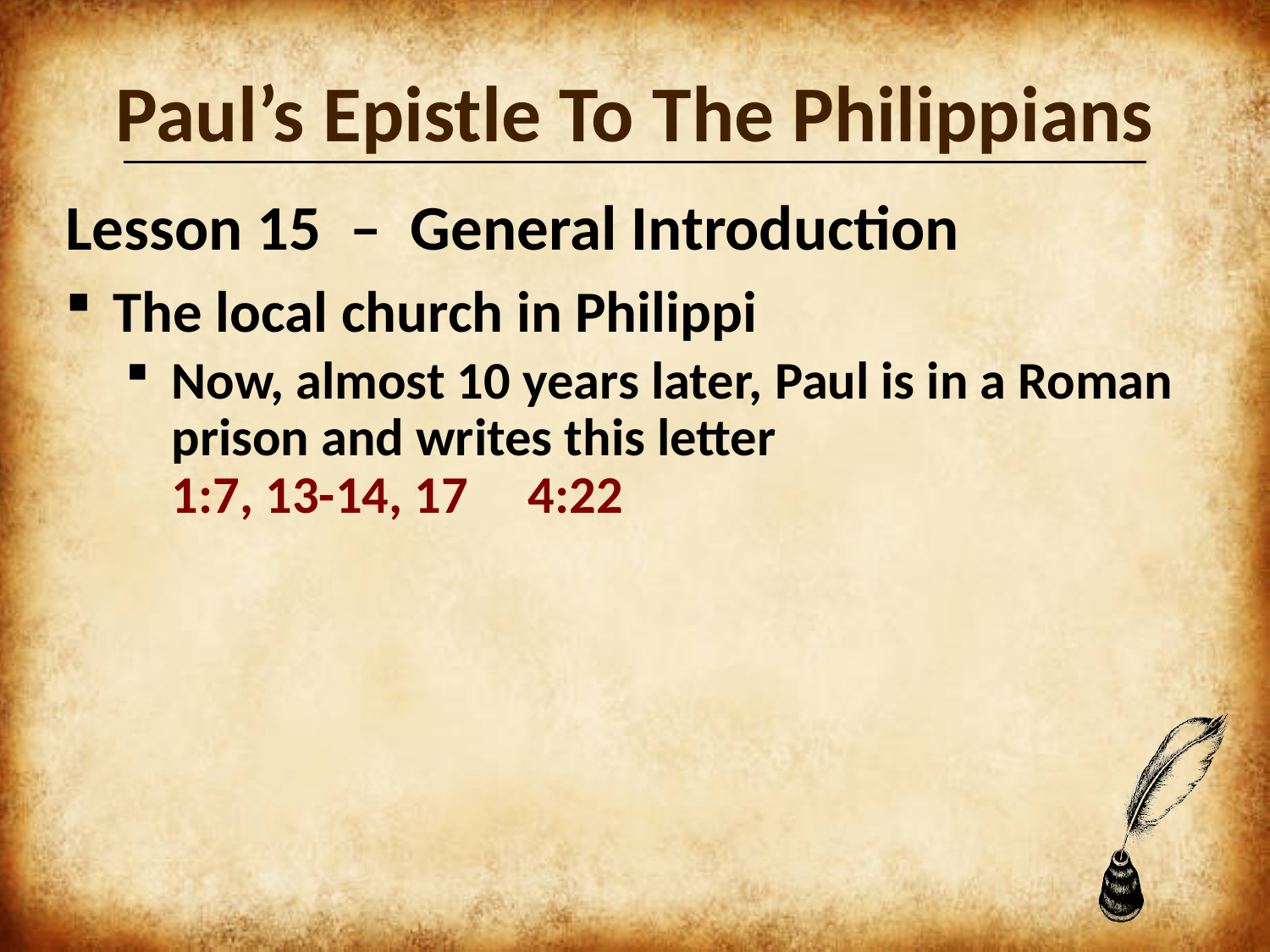

Paul’s Epistle To The Philippians
Lesson 15  –  General Introduction
The local church in Philippi
Now, almost 10 years later, Paul is in a Roman prison and writes this letter				     1:7, 13-14, 17     4:22